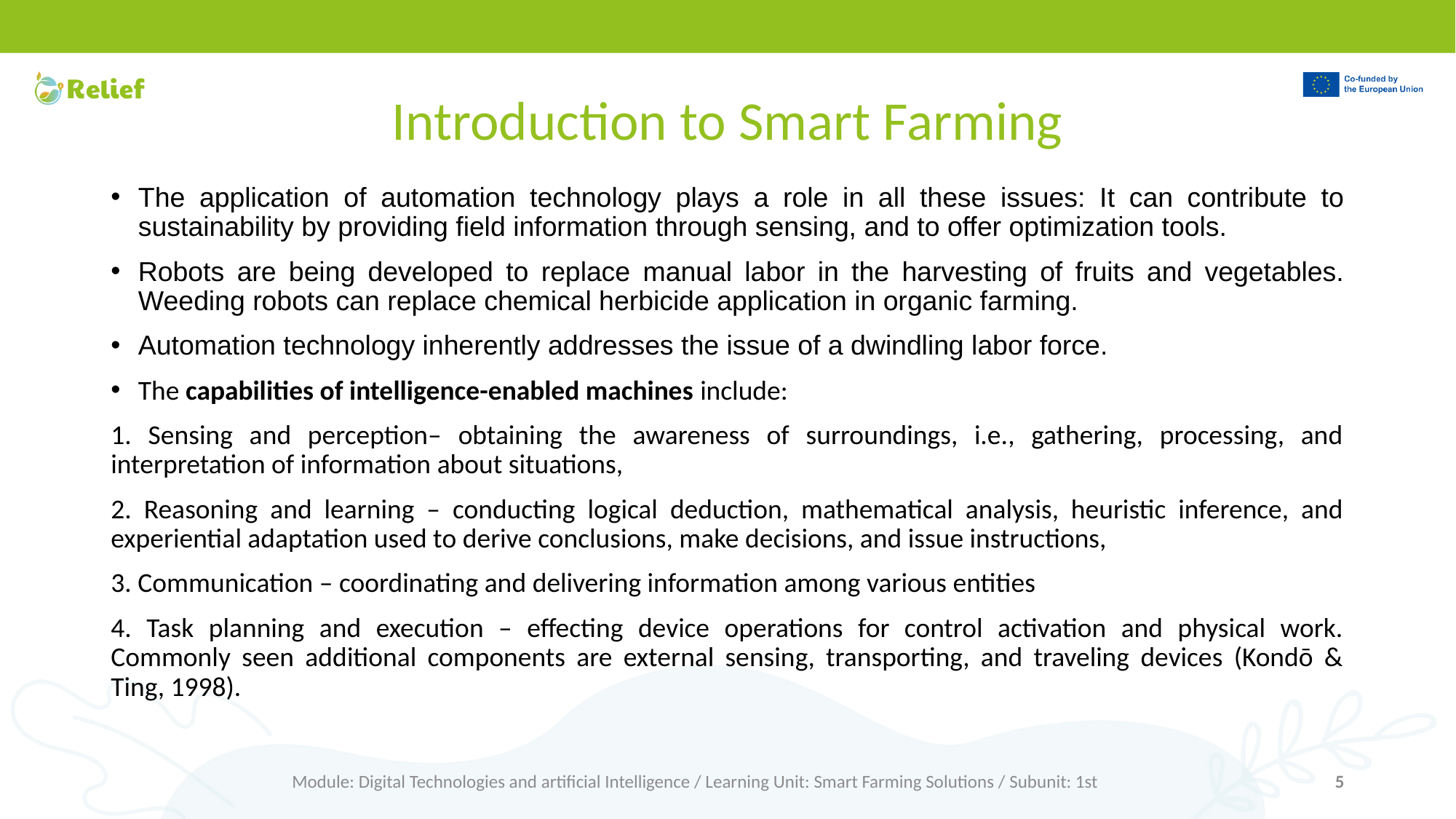

# Introduction to Smart Farming
The application of automation technology plays a role in all these issues: It can contribute to sustainability by providing field information through sensing, and to offer optimization tools.
Robots are being developed to replace manual labor in the harvesting of fruits and vegetables. Weeding robots can replace chemical herbicide application in organic farming.
Automation technology inherently addresses the issue of a dwindling labor force.
The capabilities of intelligence-enabled machines include:
1. Sensing and perception– obtaining the awareness of surroundings, i.e., gathering, processing, and interpretation of information about situations,
2. Reasoning and learning – conducting logical deduction, mathematical analysis, heuristic inference, and experiential adaptation used to derive conclusions, make decisions, and issue instructions,
3. Communication – coordinating and delivering information among various entities
4. Task planning and execution – effecting device operations for control activation and physical work. Commonly seen additional components are external sensing, transporting, and traveling devices (Kondō & Ting, 1998).

Module: Digital Technologies and artificial Intelligence / Learning Unit: Smart Farming Solutions / Subunit: 1st
5